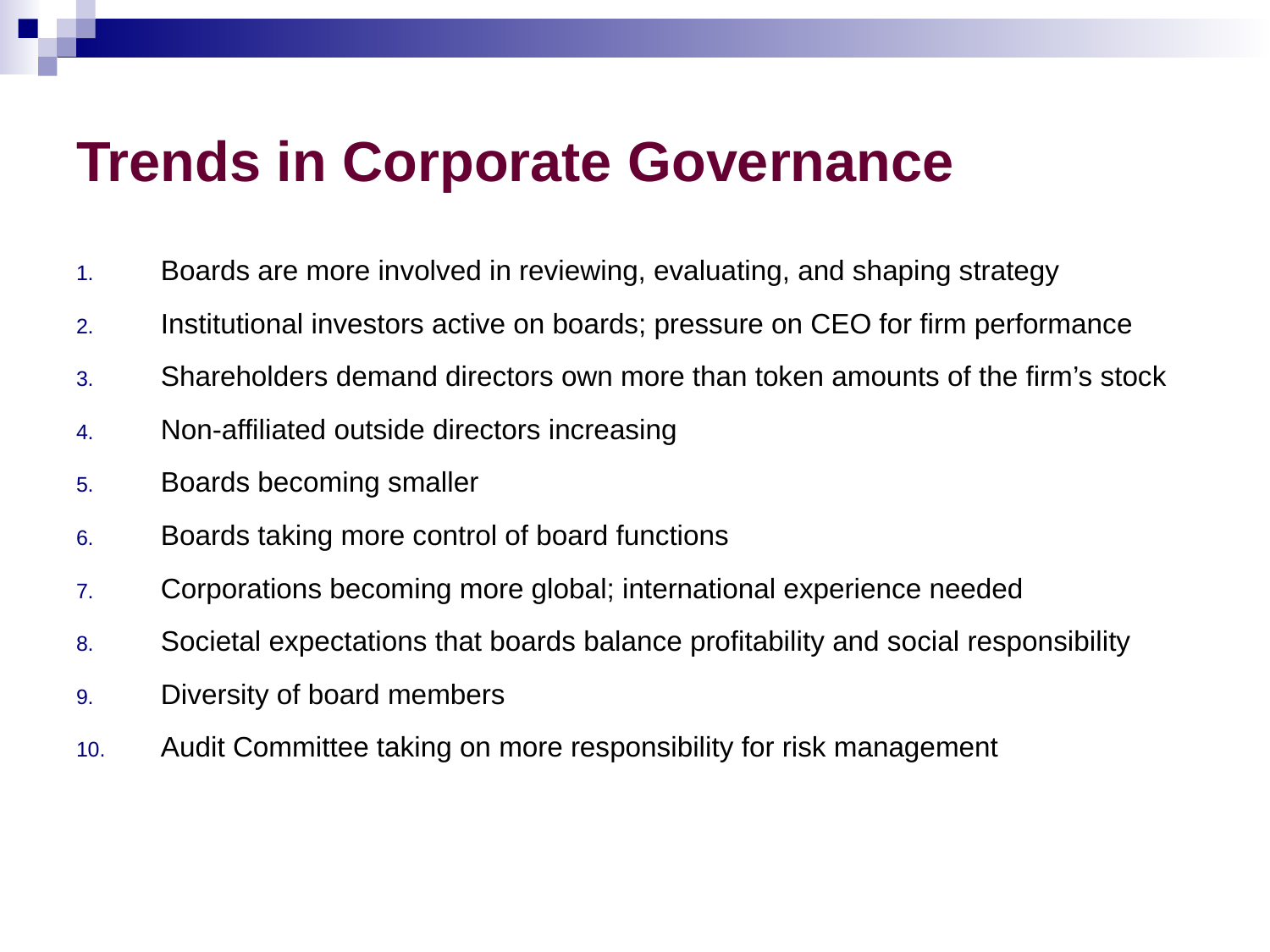

# Trends in Corporate Governance
Boards are more involved in reviewing, evaluating, and shaping strategy
Institutional investors active on boards; pressure on CEO for firm performance
Shareholders demand directors own more than token amounts of the firm’s stock
Non-affiliated outside directors increasing
Boards becoming smaller
Boards taking more control of board functions
Corporations becoming more global; international experience needed
Societal expectations that boards balance profitability and social responsibility
Diversity of board members
Audit Committee taking on more responsibility for risk management